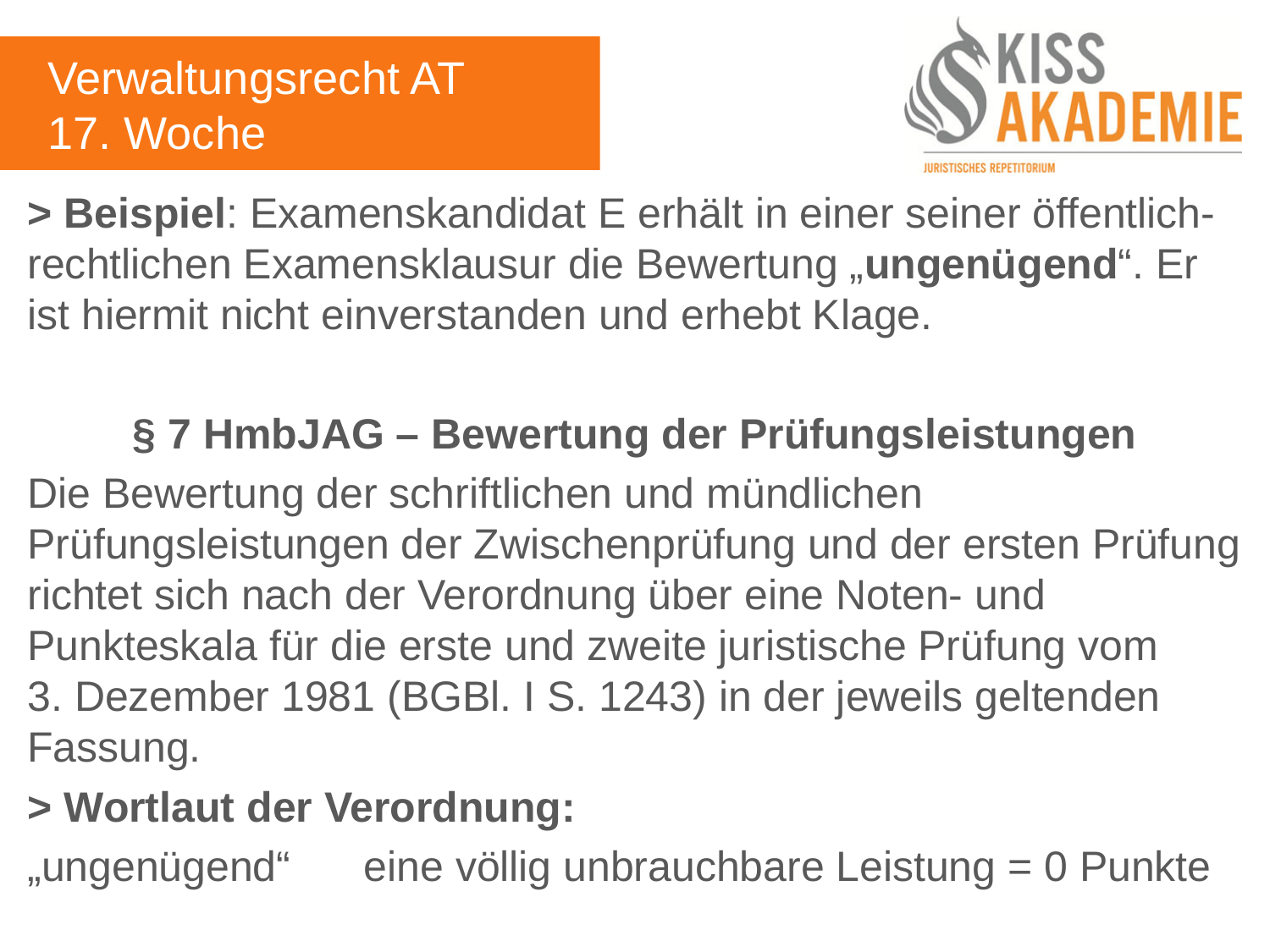

Verwaltungsrecht AT
17. Woche
> Beispiel: Examenskandidat E erhält in einer seiner öffentlich-rechtlichen Examensklausur die Bewertung „ungenügend“. Er ist hiermit nicht einverstanden und erhebt Klage.

§ 7 HmbJAG – Bewertung der Prüfungsleistungen
Die Bewertung der schriftlichen und mündlichen Prüfungsleistungen der Zwischenprüfung und der ersten Prüfung richtet sich nach der Verordnung über eine Noten- und Punkteskala für die erste und zweite juristische Prüfung vom 3. Dezember 1981 (BGBl. I S. 1243) in der jeweils geltenden Fassung.
> Wortlaut der Verordnung:
„ungenügend“		eine völlig unbrauchbare Leistung = 0 Punkte

> Gerichtliche Kontrolle bzgl. des Rechtsbegriffs „ungenügend“?